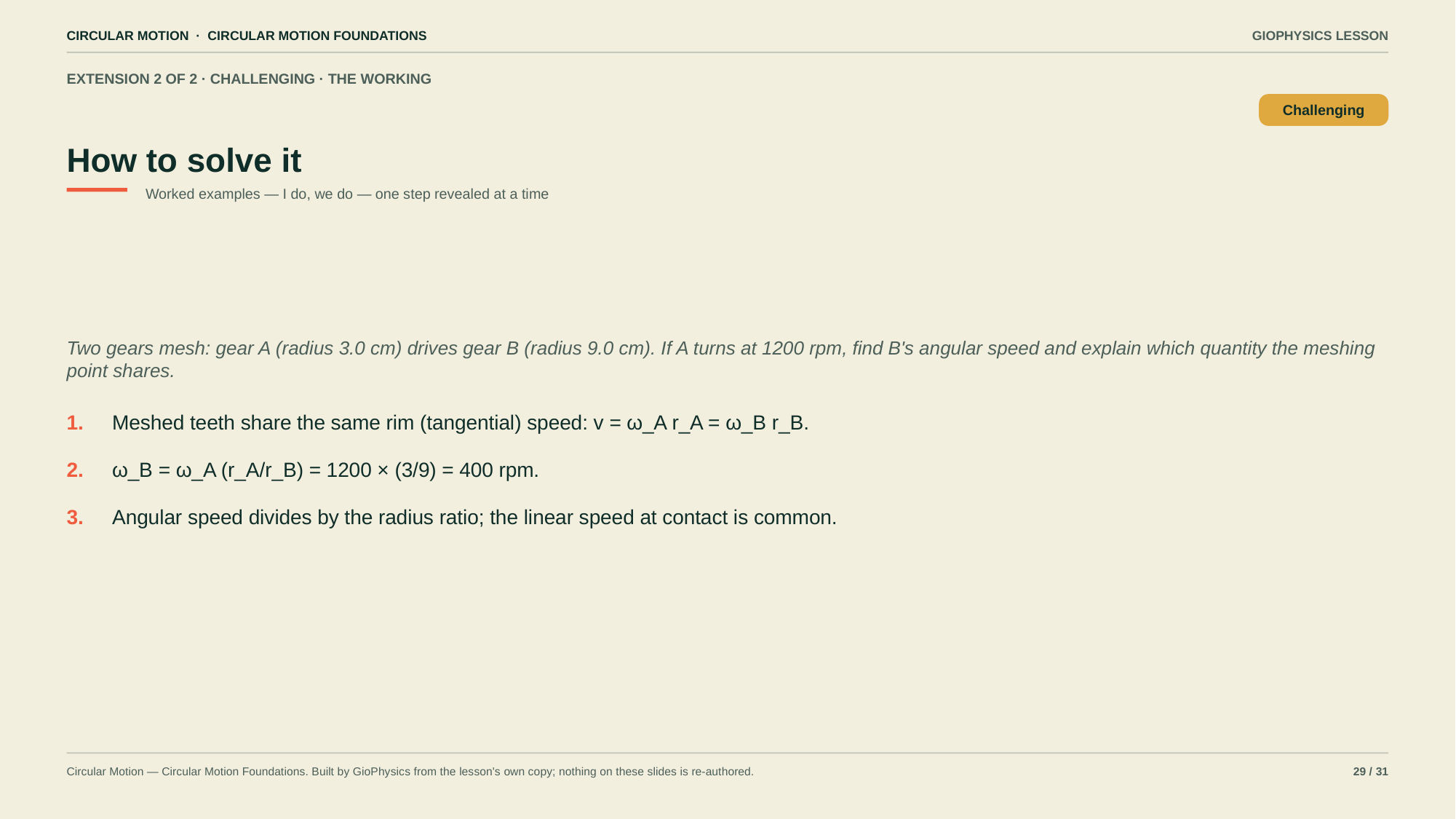

CIRCULAR MOTION  ·  CIRCULAR MOTION FOUNDATIONS
GIOPHYSICS LESSON

EXTENSION 2 OF 2 · CHALLENGING · THE WORKING
How to solve it

Challenging
Worked examples — I do, we do — one step revealed at a time

Two gears mesh: gear A (radius 3.0 cm) drives gear B (radius 9.0 cm). If A turns at 1200 rpm, find B's angular speed and explain which quantity the meshing point shares.
1.
Meshed teeth share the same rim (tangential) speed: v = ω_A r_A = ω_B r_B.
2.
ω_B = ω_A (r_A/r_B) = 1200 × (3/9) = 400 rpm.
3.
Angular speed divides by the radius ratio; the linear speed at contact is common.

Circular Motion — Circular Motion Foundations. Built by GioPhysics from the lesson's own copy; nothing on these slides is re-authored.
29 / 31